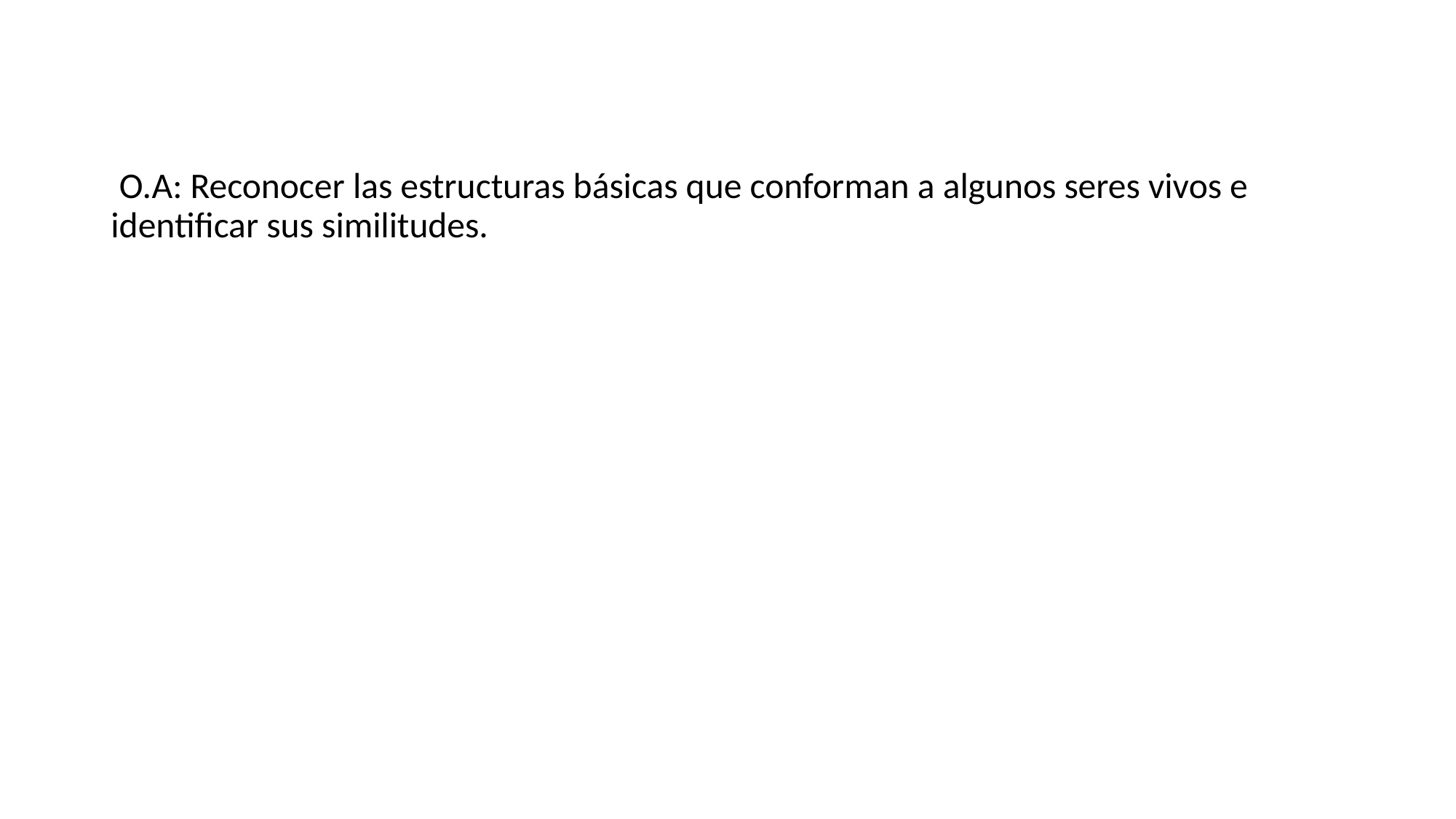

# O.A: Reconocer las estructuras básicas que conforman a algunos seres vivos e identificar sus similitudes.